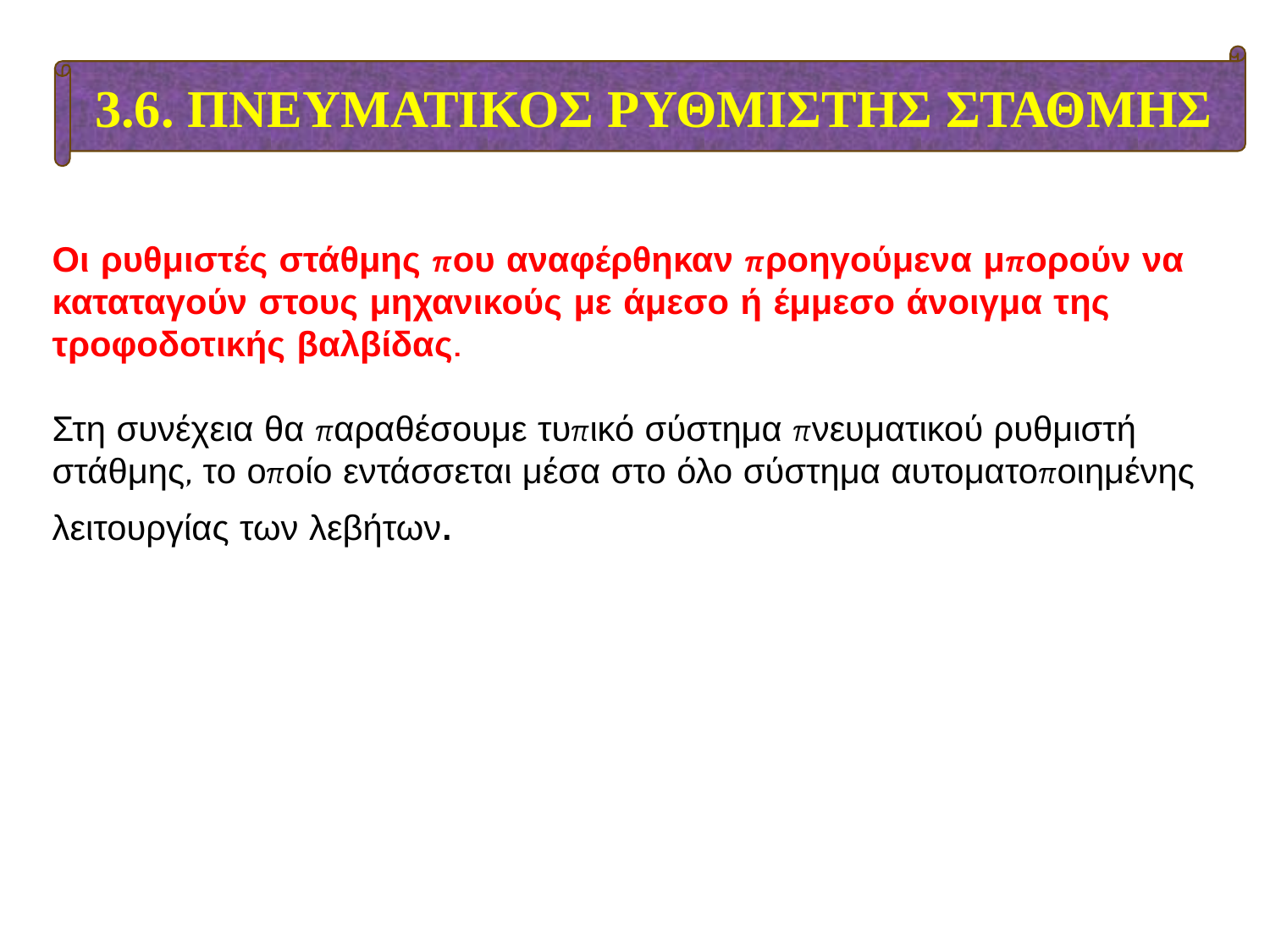

3.6. ΠΝΕΥΜΑΤΙΚΟΣ ΡΥΘΜΙΣΤΗΣ ΣΤΑΘΜΗΣ
Οι ρυθμιστές στάθμης που αναφέρθηκαν προηγούμενα μπορούν να καταταγούν στους μηχανικούς με άμεσο ή έμμεσο άνοιγμα της τροφοδοτικής βαλβίδας.

Στη συνέχεια θα παραθέσουμε τυπικό σύστημα πνευματικού ρυθμιστή στάθμης, το οποίο εντάσσεται μέσα στο όλο σύστημα αυτοματοποιημένης λειτουργίας των λεβήτων.